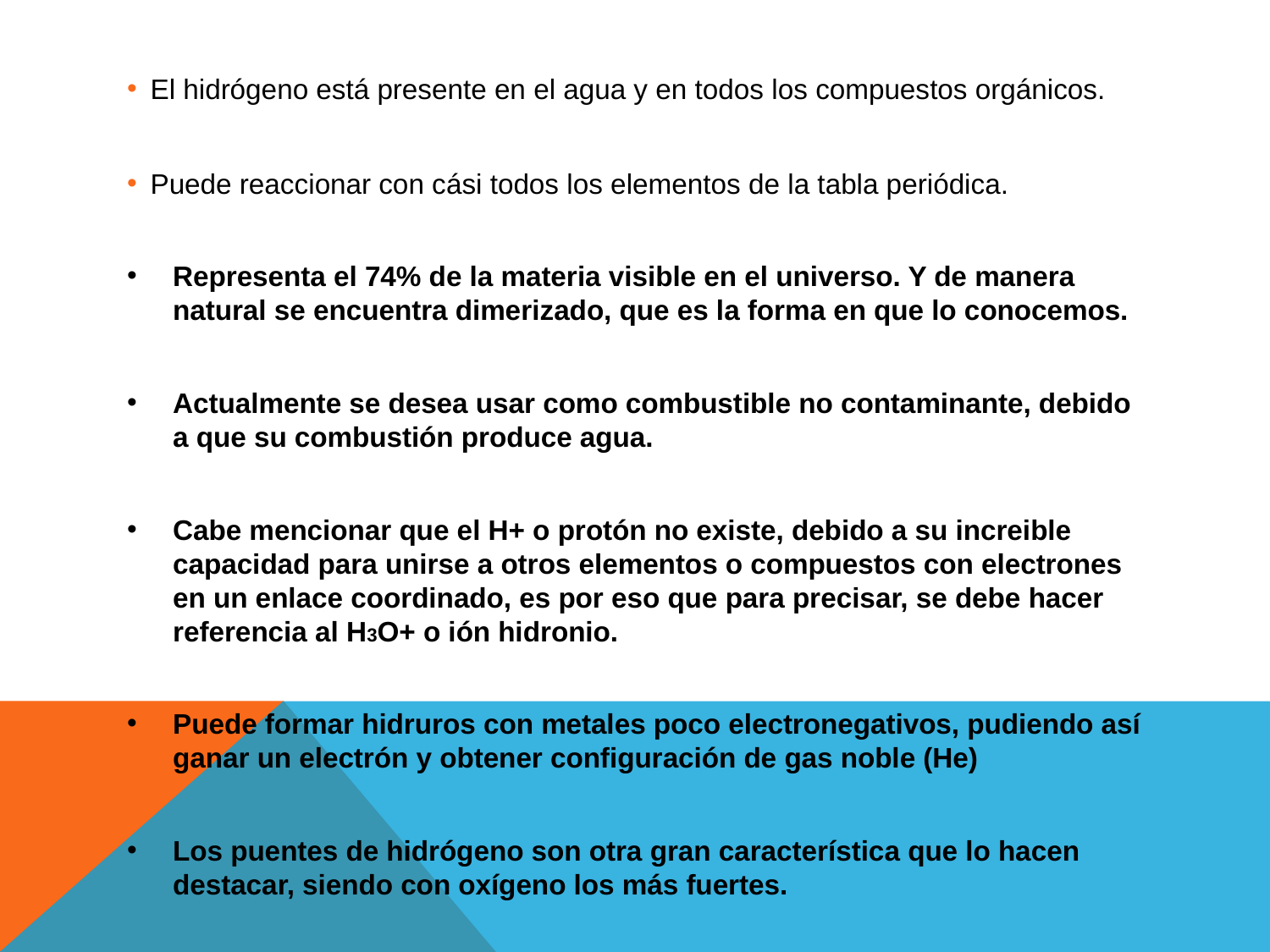

El hidrógeno está presente en el agua y en todos los compuestos orgánicos.

Puede reaccionar con cási todos los elementos de la tabla periódica.

Representa el 74% de la materia visible en el universo. Y de manera natural se encuentra dimerizado, que es la forma en que lo conocemos.

Actualmente se desea usar como combustible no contaminante, debido a que su combustión produce agua.

Cabe mencionar que el H+ o protón no existe, debido a su increible capacidad para unirse a otros elementos o compuestos con electrones en un enlace coordinado, es por eso que para precisar, se debe hacer referencia al H3O+ o ión hidronio.

Puede formar hidruros con metales poco electronegativos, pudiendo así ganar un electrón y obtener configuración de gas noble (He)

Los puentes de hidrógeno son otra gran característica que lo hacen destacar, siendo con oxígeno los más fuertes.